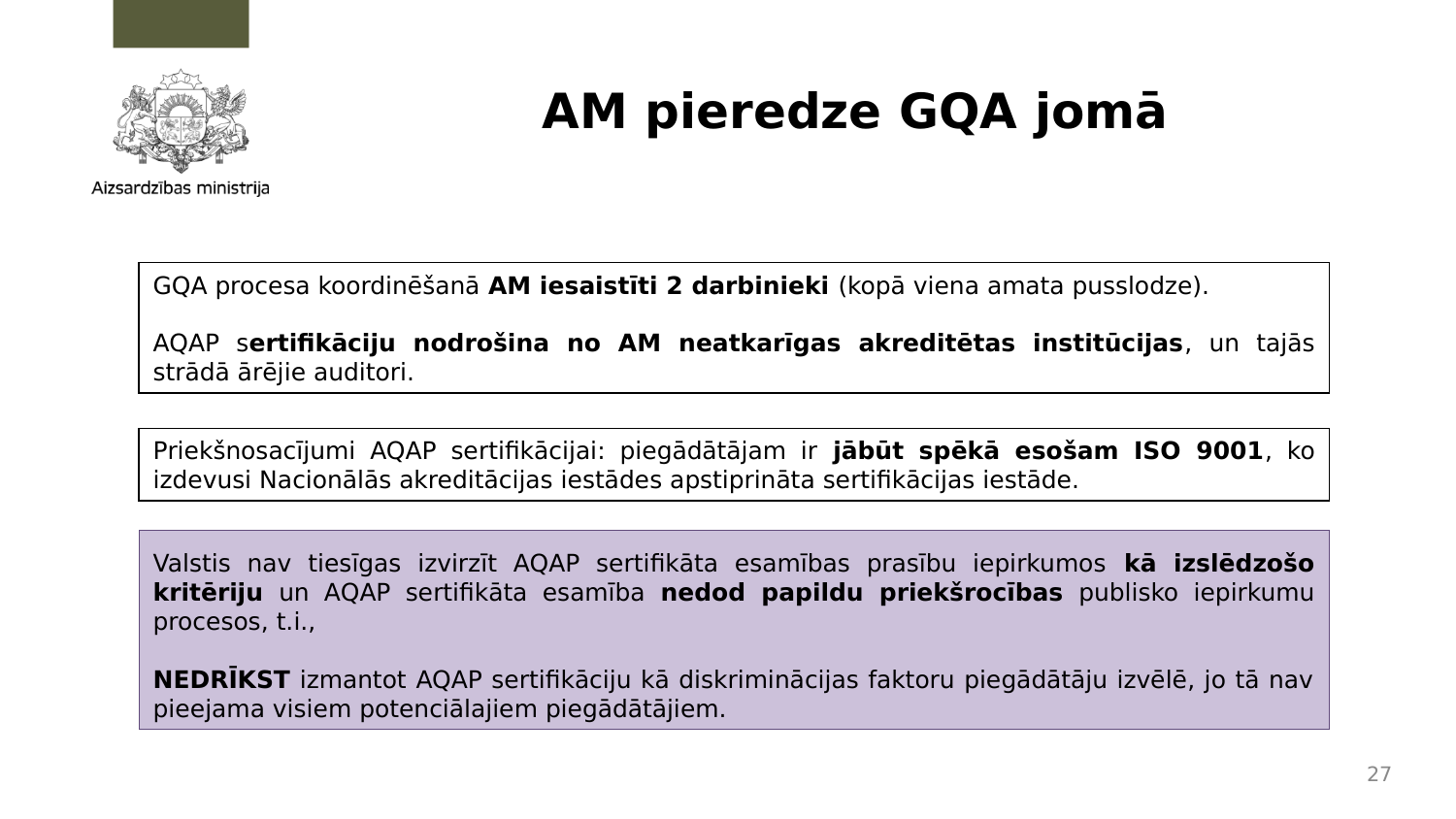

# AM pieredze GQA jomā
GQA procesa koordinēšanā AM iesaistīti 2 darbinieki (kopā viena amata pusslodze).

AQAP sertifikāciju nodrošina no AM neatkarīgas akreditētas institūcijas, un tajās strādā ārējie auditori.
Priekšnosacījumi AQAP sertifikācijai: piegādātājam ir jābūt spēkā esošam ISO 9001, ko izdevusi Nacionālās akreditācijas iestādes apstiprināta sertifikācijas iestāde.

Valstis nav tiesīgas izvirzīt AQAP sertifikāta esamības prasību iepirkumos kā izslēdzošo kritēriju un AQAP sertifikāta esamība nedod papildu priekšrocības publisko iepirkumu procesos, t.i.,

NEDRĪKST izmantot AQAP sertifikāciju kā diskriminācijas faktoru piegādātāju izvēlē, jo tā nav pieejama visiem potenciālajiem piegādātājiem.
27